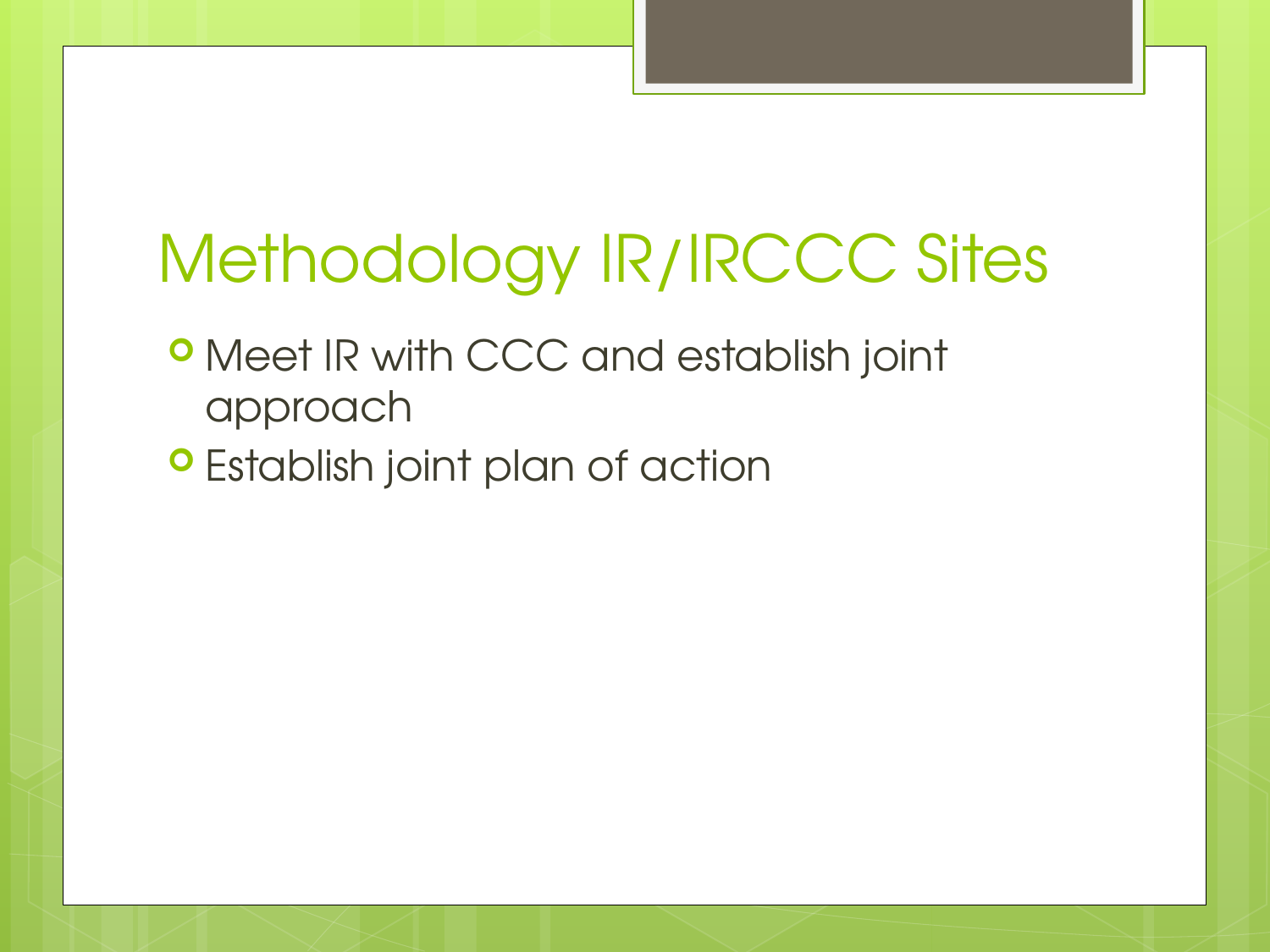

# Methodology IR/IRCCC Sites
Meet IR with CCC and establish joint approach
Establish joint plan of action